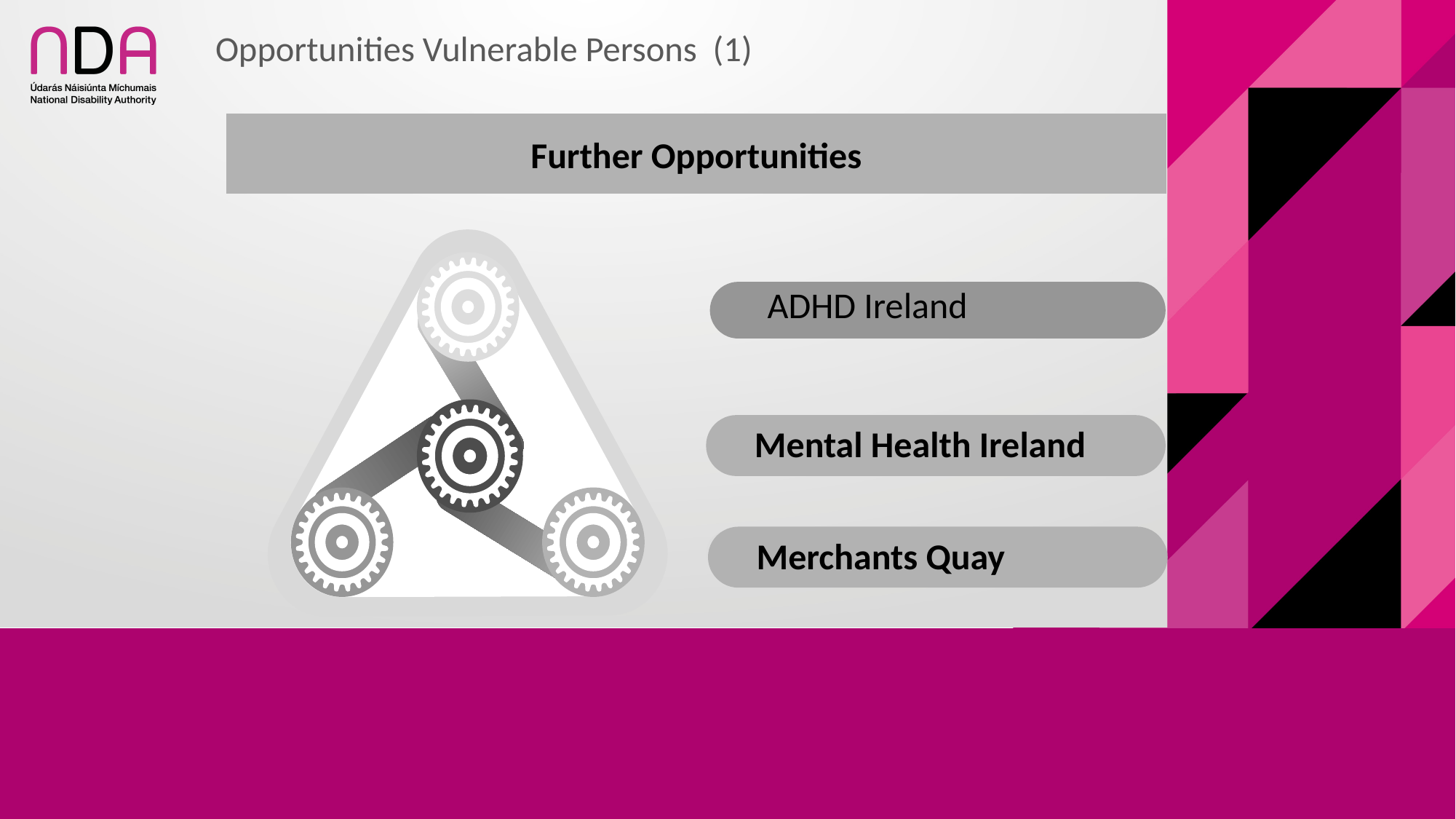

# Opportunities Vulnerable Persons  (1)
Further Opportunities

ADHD Ireland

Mental Health Ireland

Merchants Quay

Merchants Quay